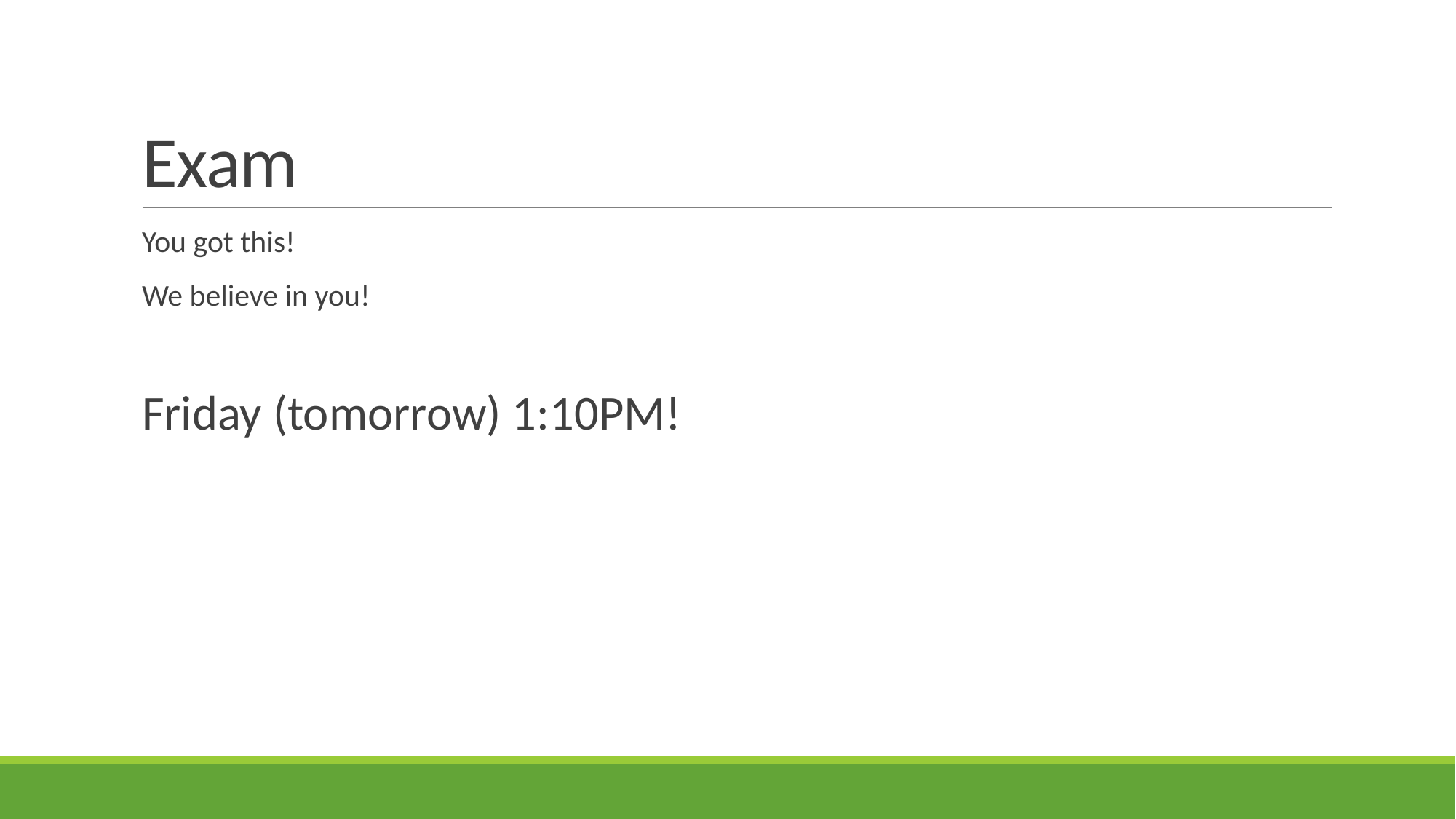

# Exam
You got this!
We believe in you!

Friday (tomorrow) 1:10PM!